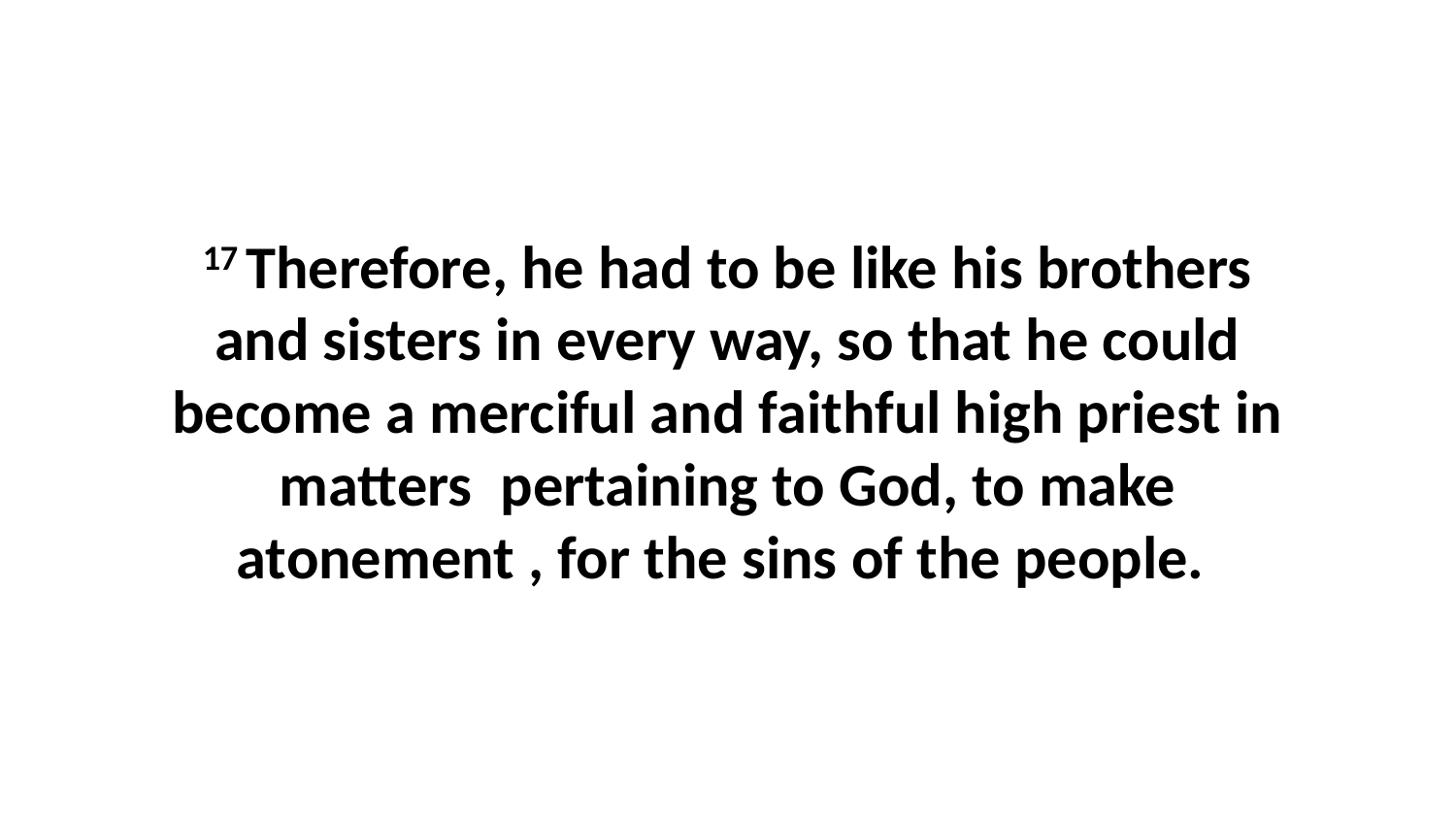

17 Therefore, he had to be like his brothers and sisters in every way, so that he could become a merciful and faithful high priest in matters  pertaining to God, to make atonement , for the sins of the people.